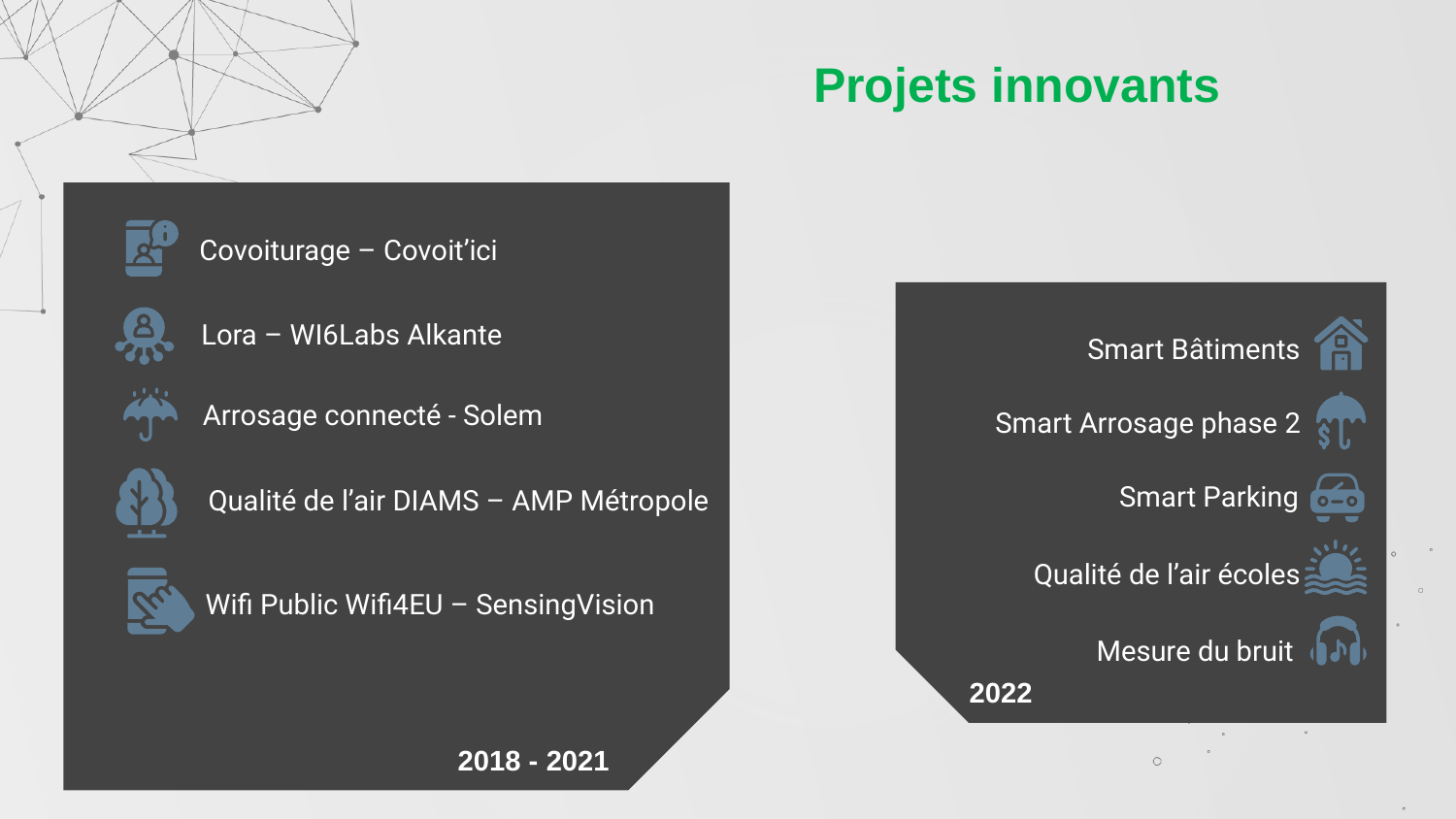

# Projets innovants

Covoiturage – Covoit’ici

Lora – WI6Labs Alkante

Smart Bâtiments
Arrosage connecté - Solem

Smart Arrosage phase 2

Smart Parking

Qualité de l’air DIAMS – AMP Métropole

Qualité de l’air écoles

Wifi Public Wifi4EU – SensingVision

Mesure du bruit
2022
2018 - 2021